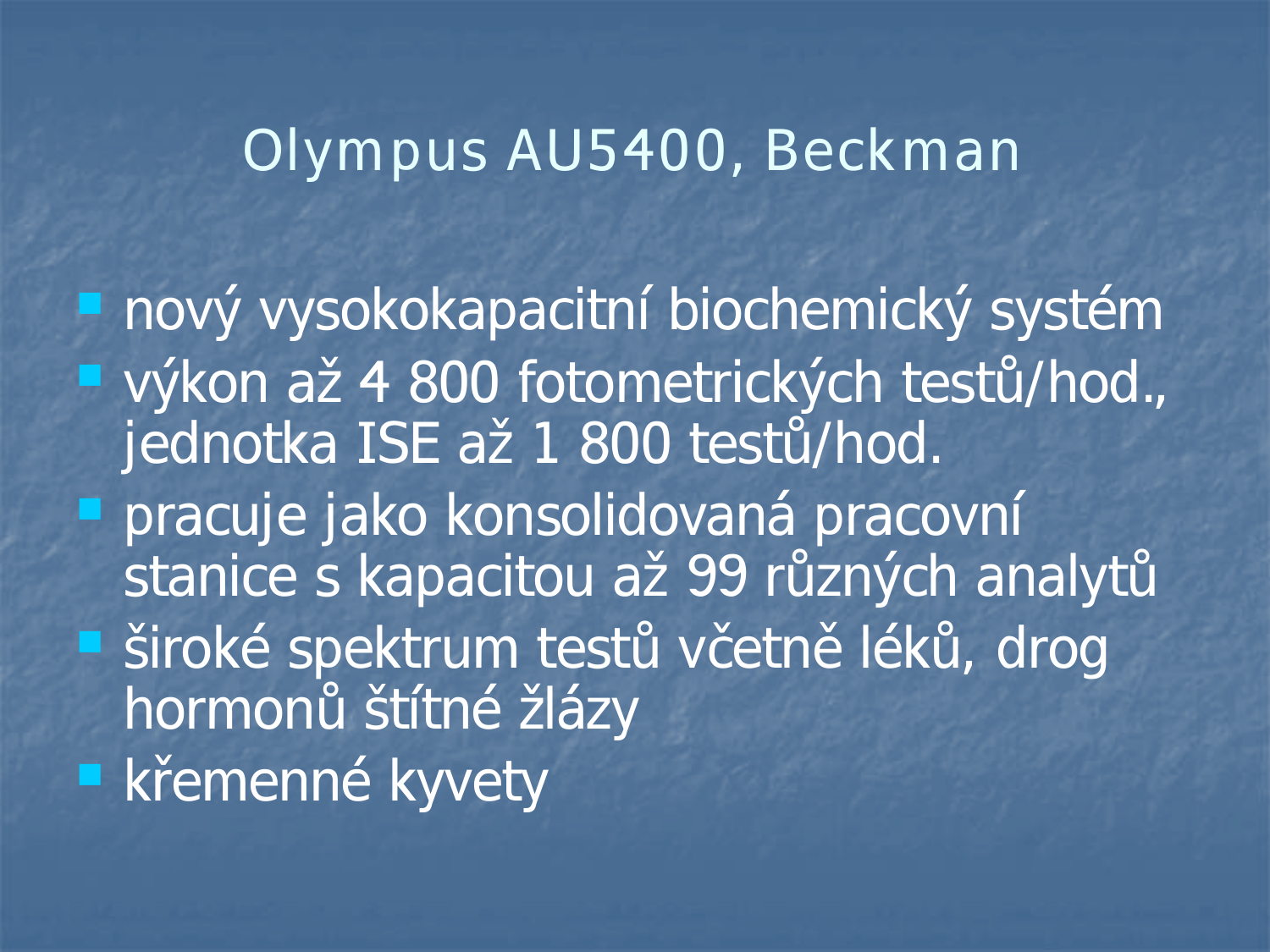

# Olympus AU5400, Beckman
nový vysokokapacitní biochemický systém
výkon až 4 800 fotometrických testů/hod., jednotka ISE až 1 800 testů/hod.
pracuje jako konsolidovaná pracovní stanice s kapacitou až 99 různých analytů
široké spektrum testů včetně léků, drog hormonů štítné žlázy
křemenné kyvety